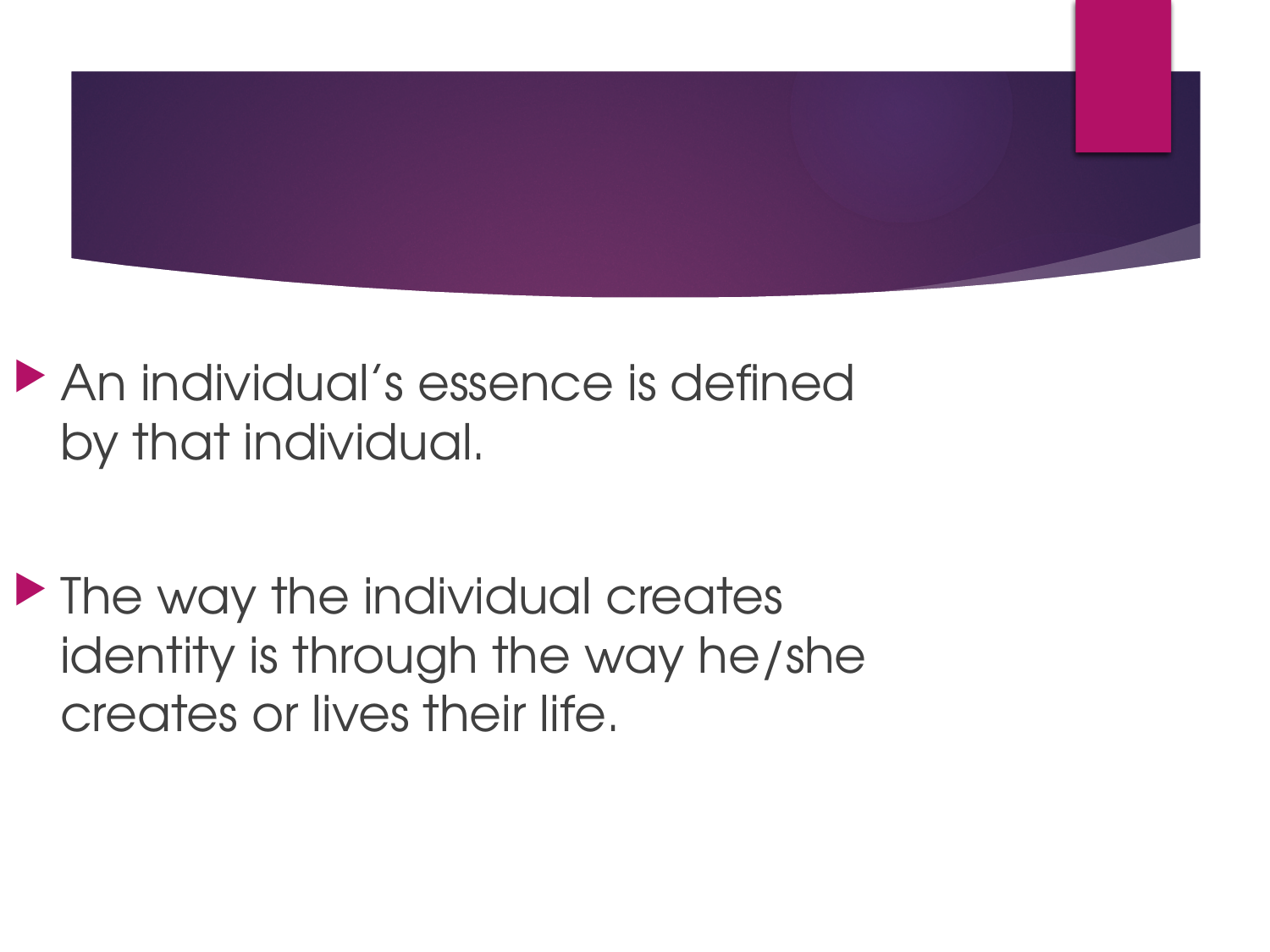

An individual’s essence is defined by that individual.

The way the individual creates identity is through the way he/she creates or lives their life.